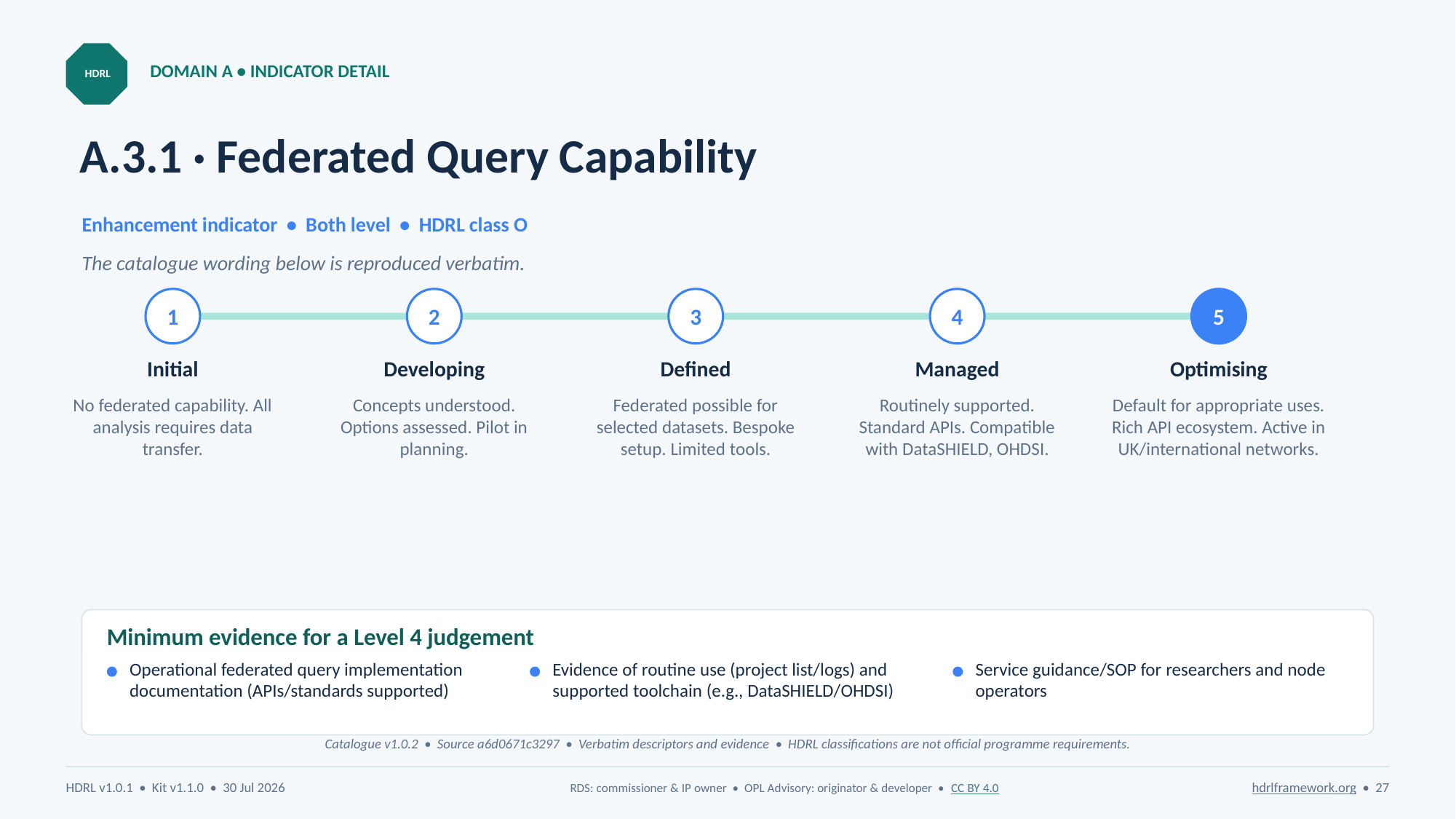

DOMAIN A • INDICATOR DETAIL
HDRL
# A.3.1 · Federated Query Capability
Enhancement indicator  •  Both level  •  HDRL class O
The catalogue wording below is reproduced verbatim.

1
2
3
4
5

Initial
Developing
Defined
Managed
Optimising
No federated capability. All analysis requires data transfer.
Concepts understood. Options assessed. Pilot in planning.
Federated possible for selected datasets. Bespoke setup. Limited tools.
Routinely supported. Standard APIs. Compatible with DataSHIELD, OHDSI.
Default for appropriate uses. Rich API ecosystem. Active in UK/international networks.

Minimum evidence for a Level 4 judgement
Operational federated query implementation documentation (APIs/standards supported)
Evidence of routine use (project list/logs) and supported toolchain (e.g., DataSHIELD/OHDSI)
Service guidance/SOP for researchers and node operators

Catalogue v1.0.2  •  Source a6d0671c3297  •  Verbatim descriptors and evidence  •  HDRL classifications are not official programme requirements.

HDRL v1.0.1  •  Kit v1.1.0  •  30 Jul 2026
RDS: commissioner & IP owner  •  OPL Advisory: originator & developer  •  CC BY 4.0
hdrlframework.org  •  27